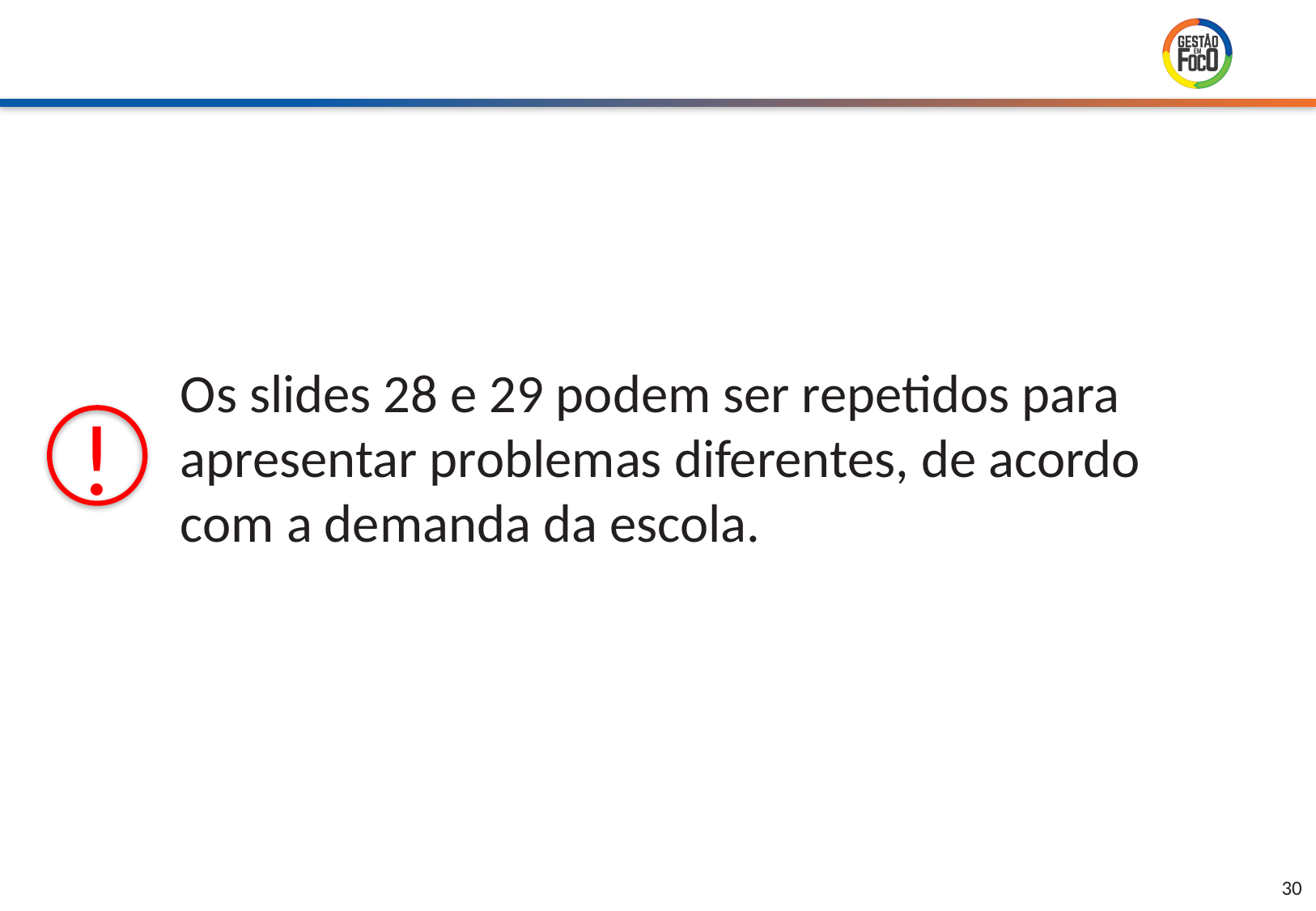

!

Os slides 28 e 29 podem ser repetidos para apresentar problemas diferentes, de acordo com a demanda da escola.